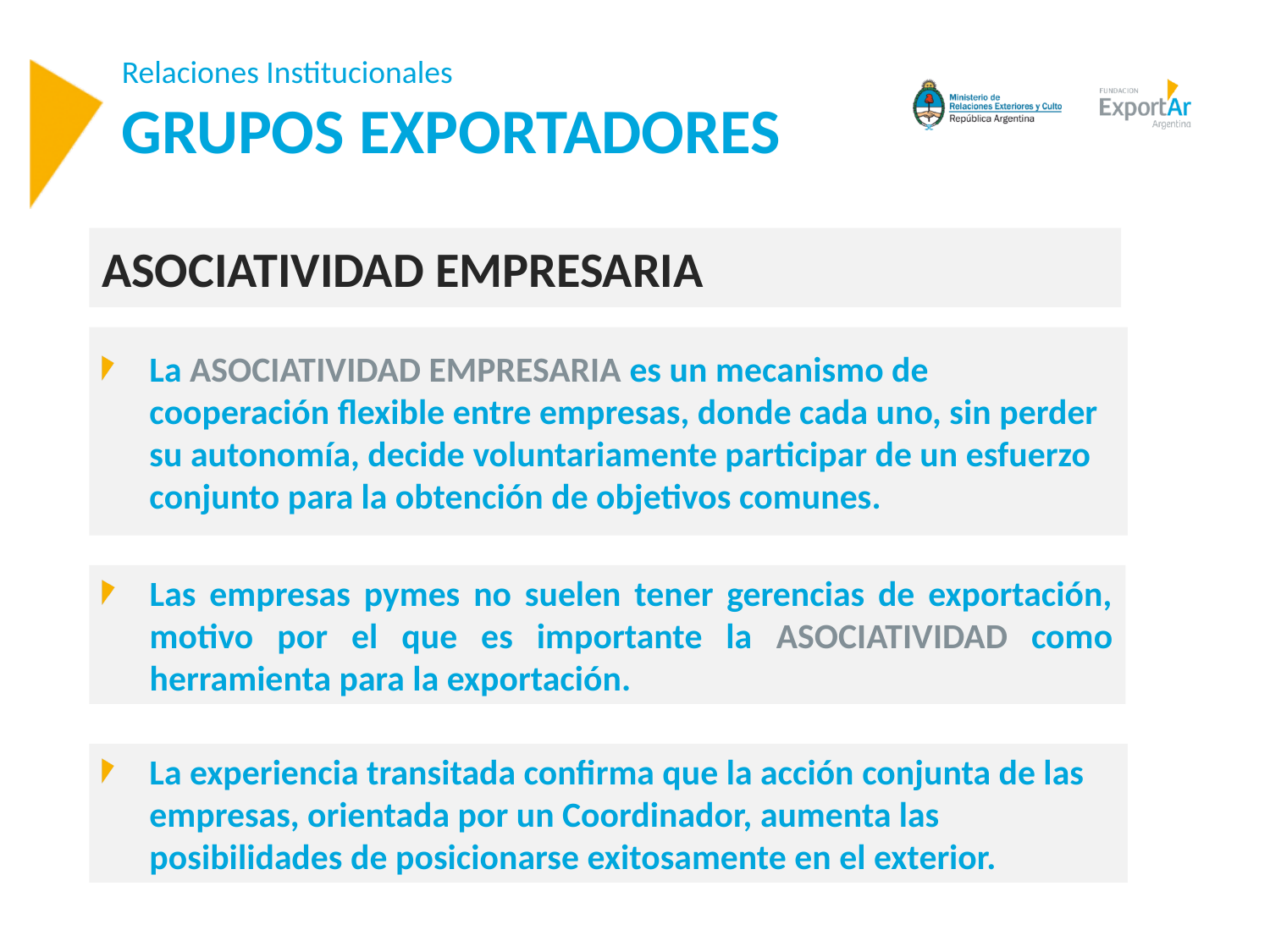

# Relaciones Institucionales GRUPOS EXPORTADORES
ASOCIATIVIDAD EMPRESARIA
La ASOCIATIVIDAD EMPRESARIA es un mecanismo de cooperación flexible entre empresas, donde cada uno, sin perder su autonomía, decide voluntariamente participar de un esfuerzo conjunto para la obtención de objetivos comunes.
Las empresas pymes no suelen tener gerencias de exportación, motivo por el que es importante la ASOCIATIVIDAD como herramienta para la exportación.
La experiencia transitada confirma que la acción conjunta de las empresas, orientada por un Coordinador, aumenta las posibilidades de posicionarse exitosamente en el exterior.